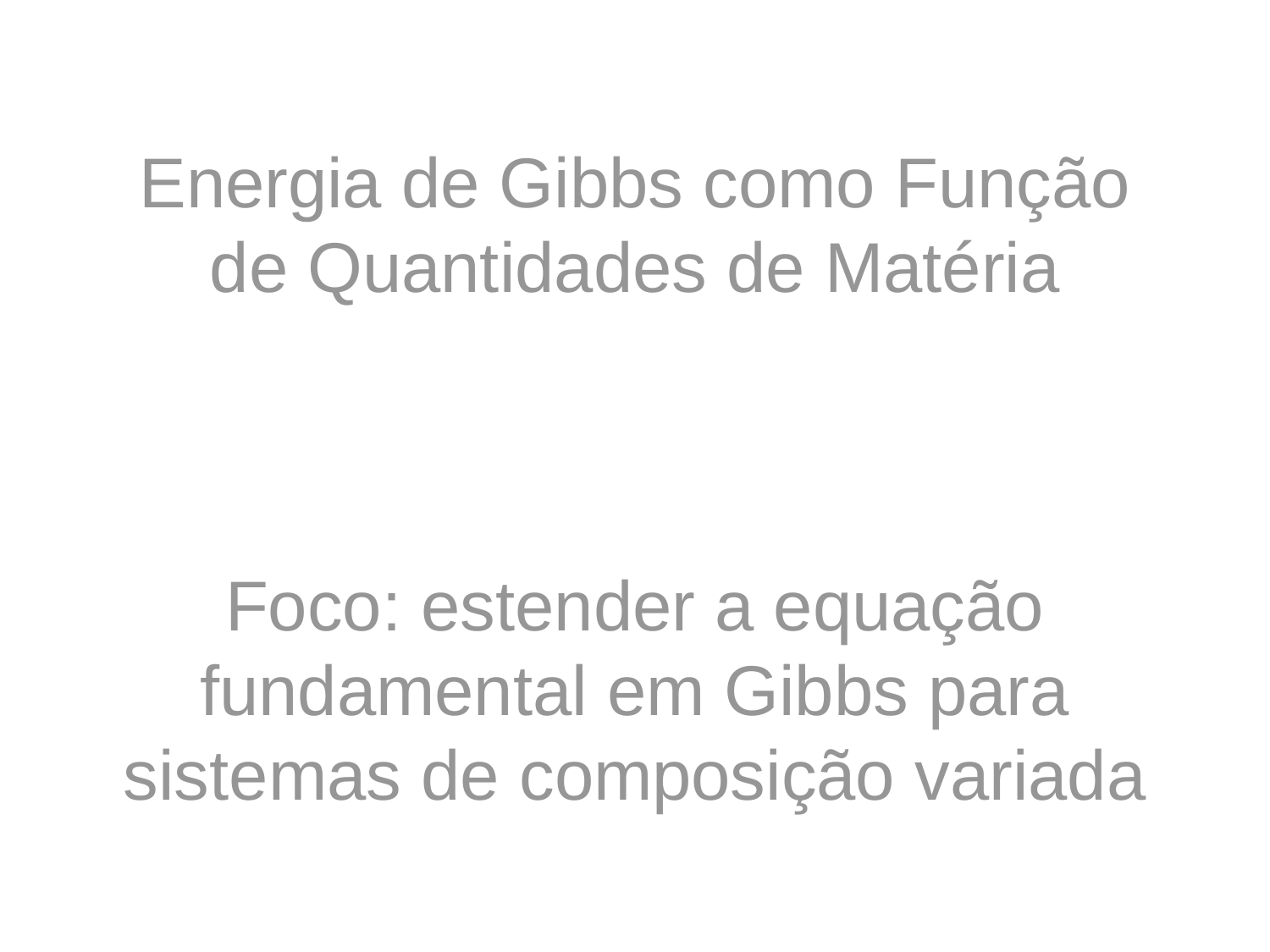

# Energia de Gibbs como Função de Quantidades de Matéria Foco: estender a equação fundamental em Gibbs para sistemas de composição variada